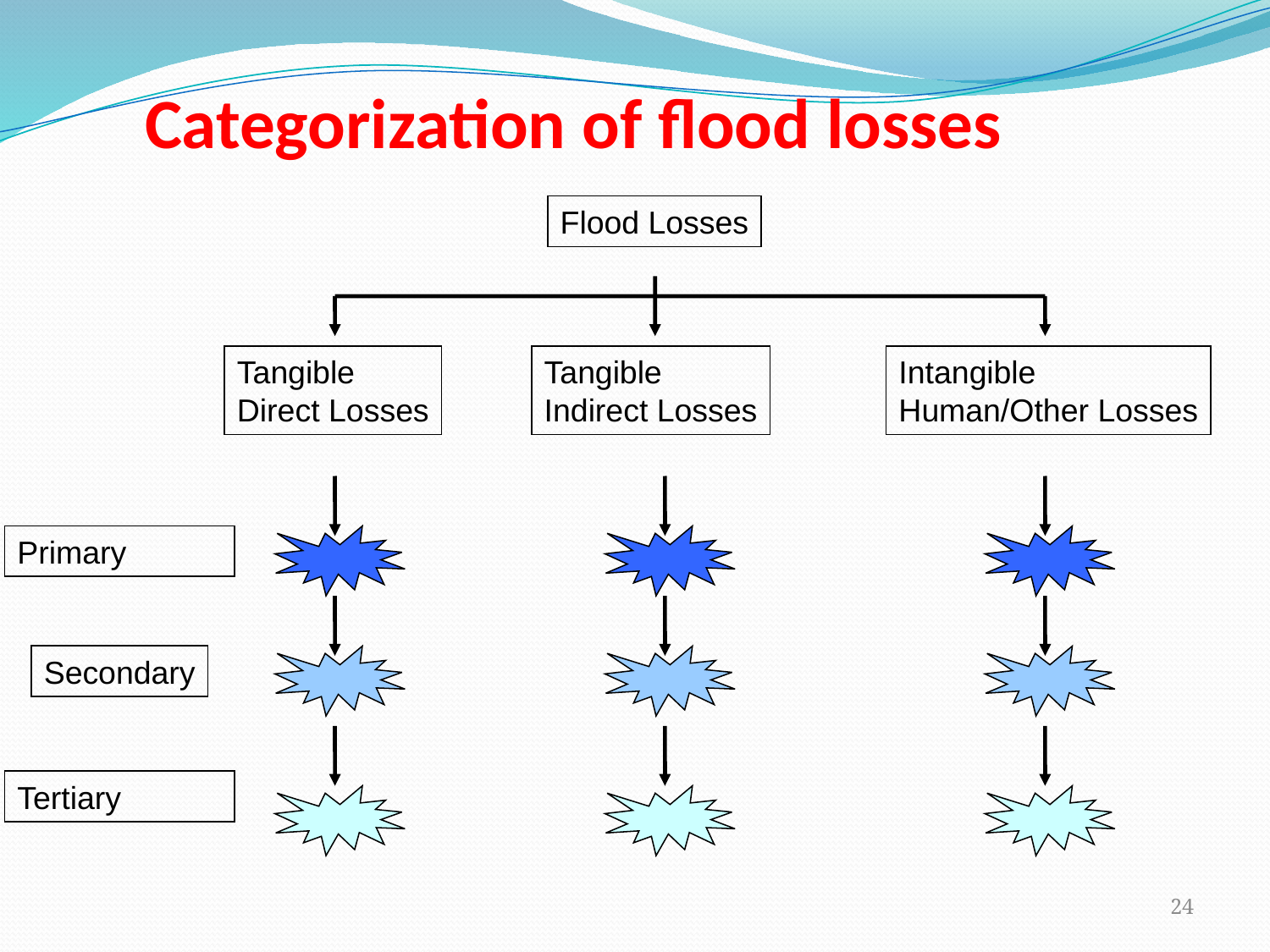

Categorization of flood losses
Flood Losses

Tangible
Direct Losses
Tangible
Indirect Losses
Intangible
Human/Other Losses

Primary

Secondary

Tertiary

24